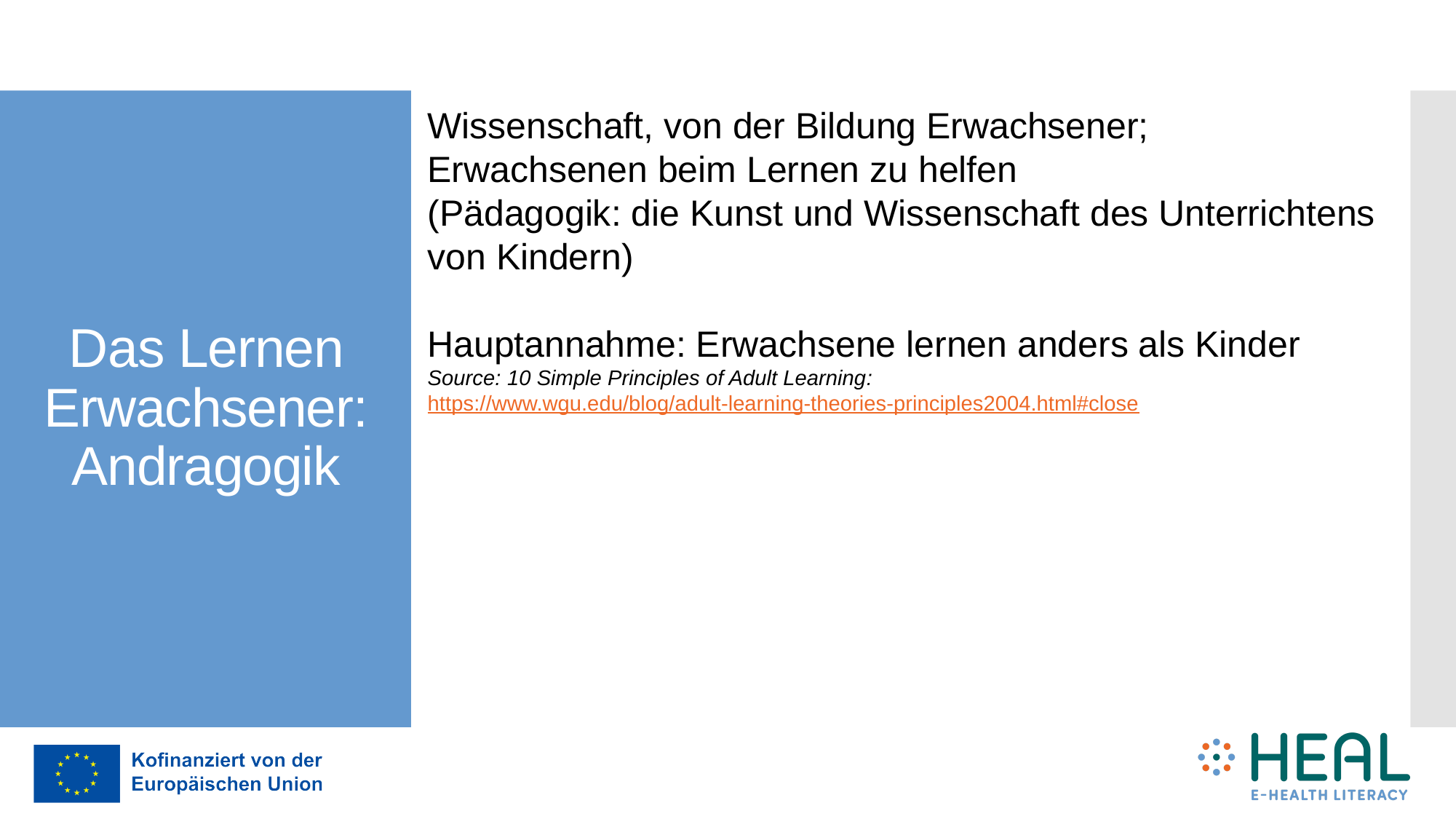

Wissenschaft, von der Bildung Erwachsener;
Erwachsenen beim Lernen zu helfen
(Pädagogik: die Kunst und Wissenschaft des Unterrichtens von Kindern)

Hauptannahme: Erwachsene lernen anders als Kinder
Source: 10 Simple Principles of Adult Learning: https://www.wgu.edu/blog/adult-learning-theories-principles2004.html#close

# Das Lernen Erwachsener: Andragogik